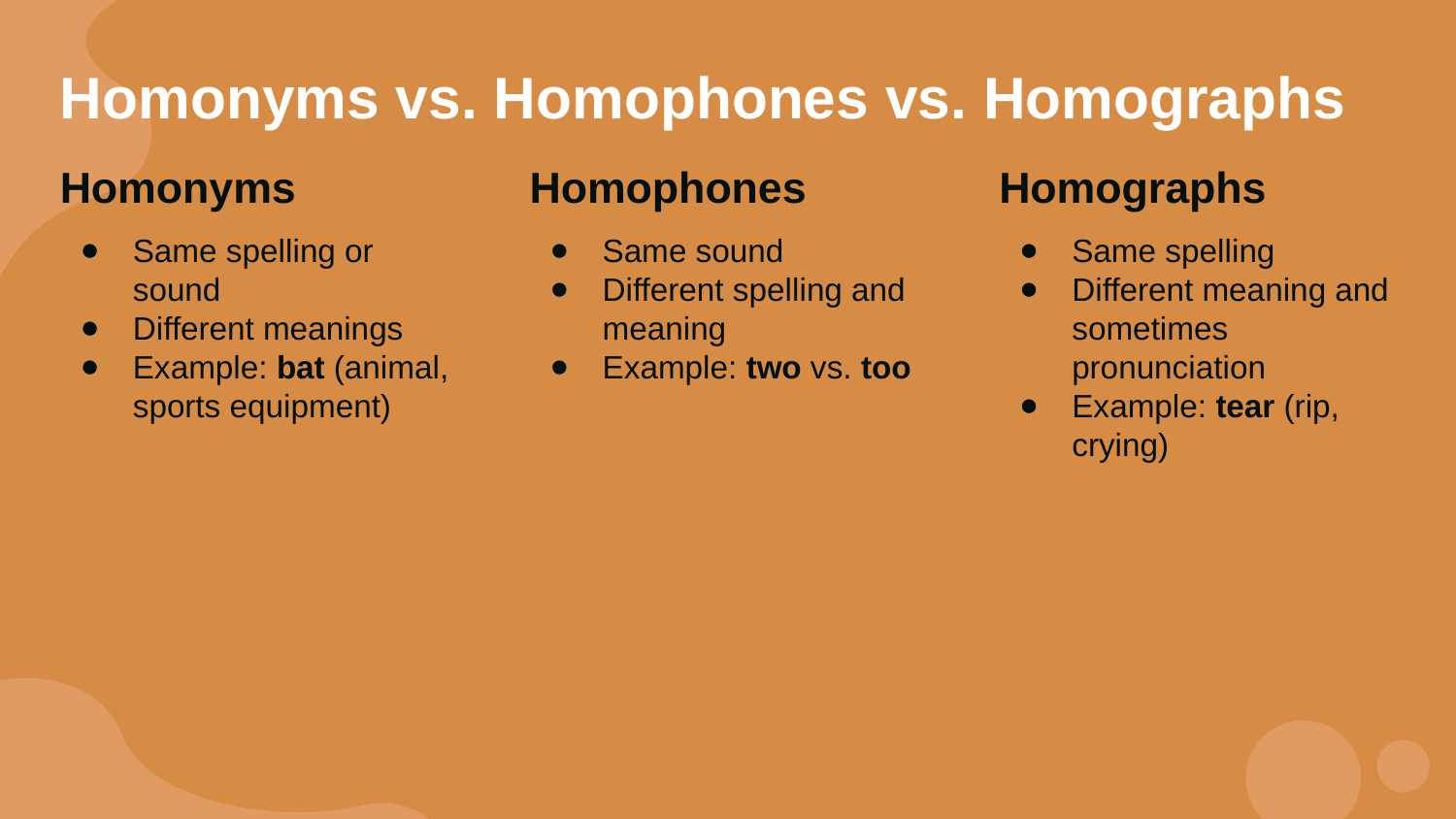

Homonyms vs. Homophones vs. Homographs

Homonyms
Same spelling or sound
Different meanings
Example: bat (animal, sports equipment)

Homophones
Same sound
Different spelling and meaning
Example: two vs. too

Homographs
Same spelling
Different meaning and sometimes pronunciation
Example: tear (rip, crying)